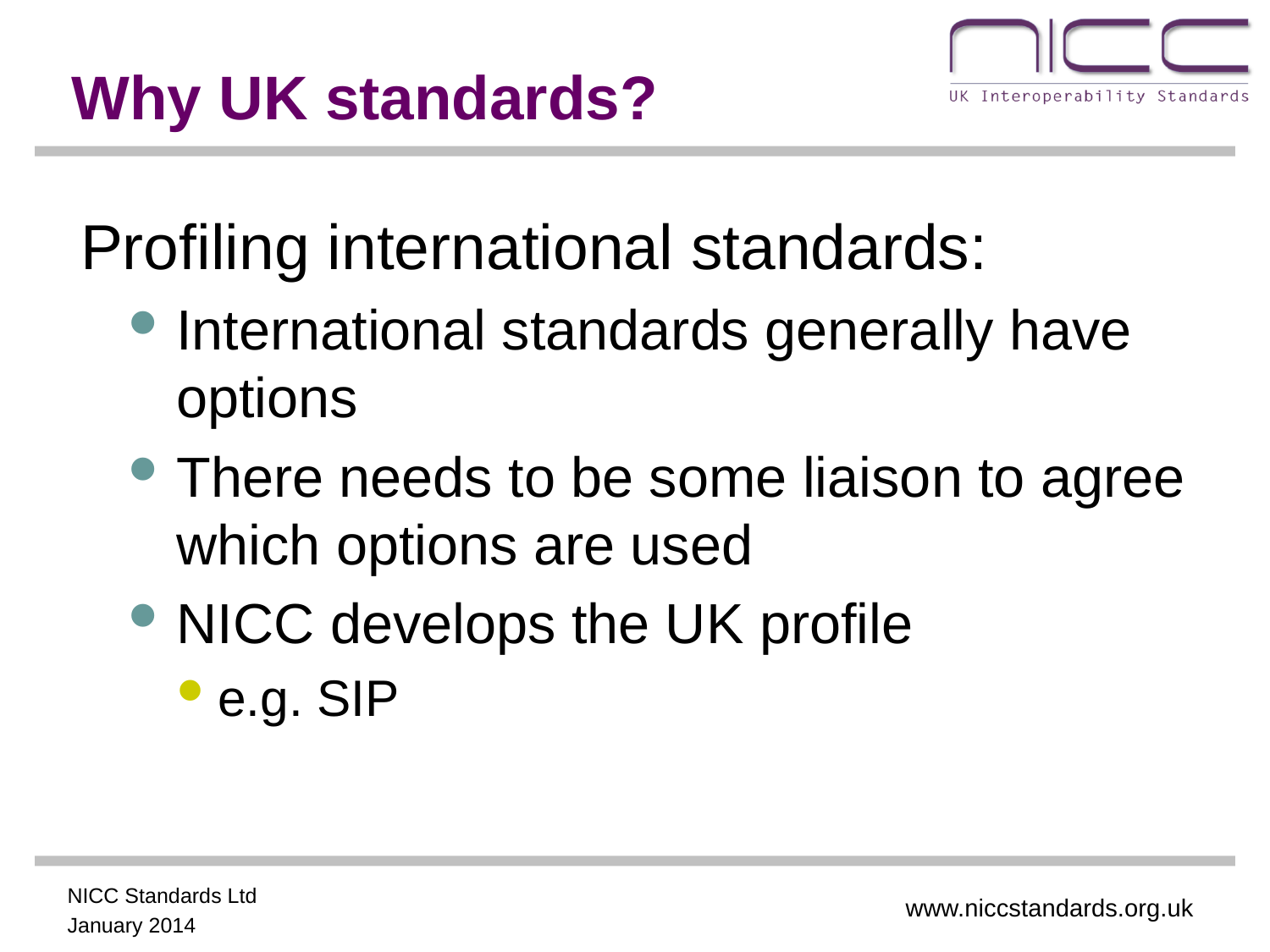

Why UK standards?
Profiling international standards:
International standards generally have options
There needs to be some liaison to agree which options are used
NICC develops the UK profile
e.g. SIP
www.niccstandards.org.uk